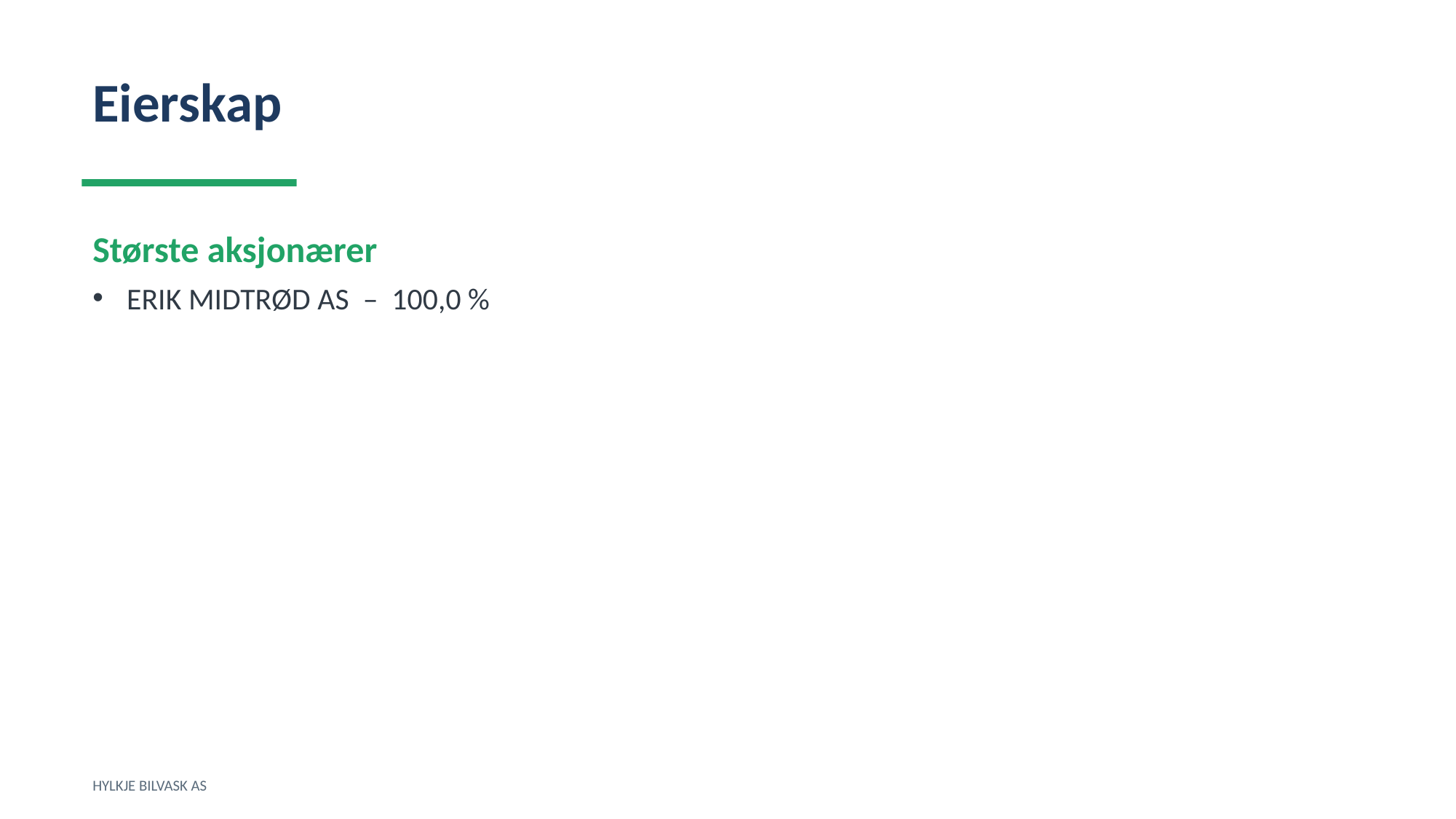

Eierskap

Største aksjonærer
ERIK MIDTRØD AS  –  100,0 %
HYLKJE BILVASK AS